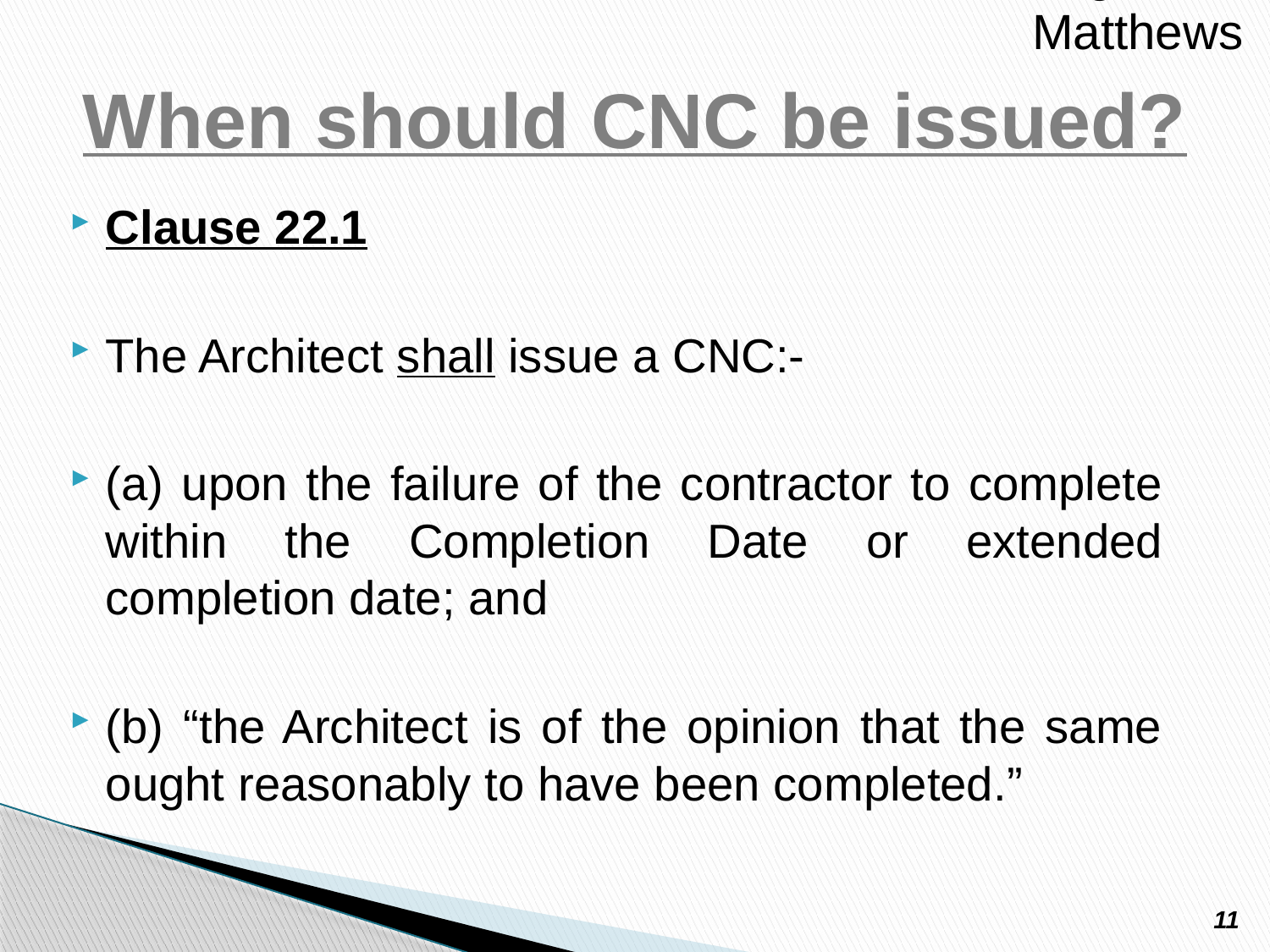

Presgrave & Matthews
# When should CNC be issued?
Clause 22.1

The Architect shall issue a CNC:-

(a) upon the failure of the contractor to complete within the Completion Date or extended completion date; and

(b) “the Architect is of the opinion that the same ought reasonably to have been completed.”
11